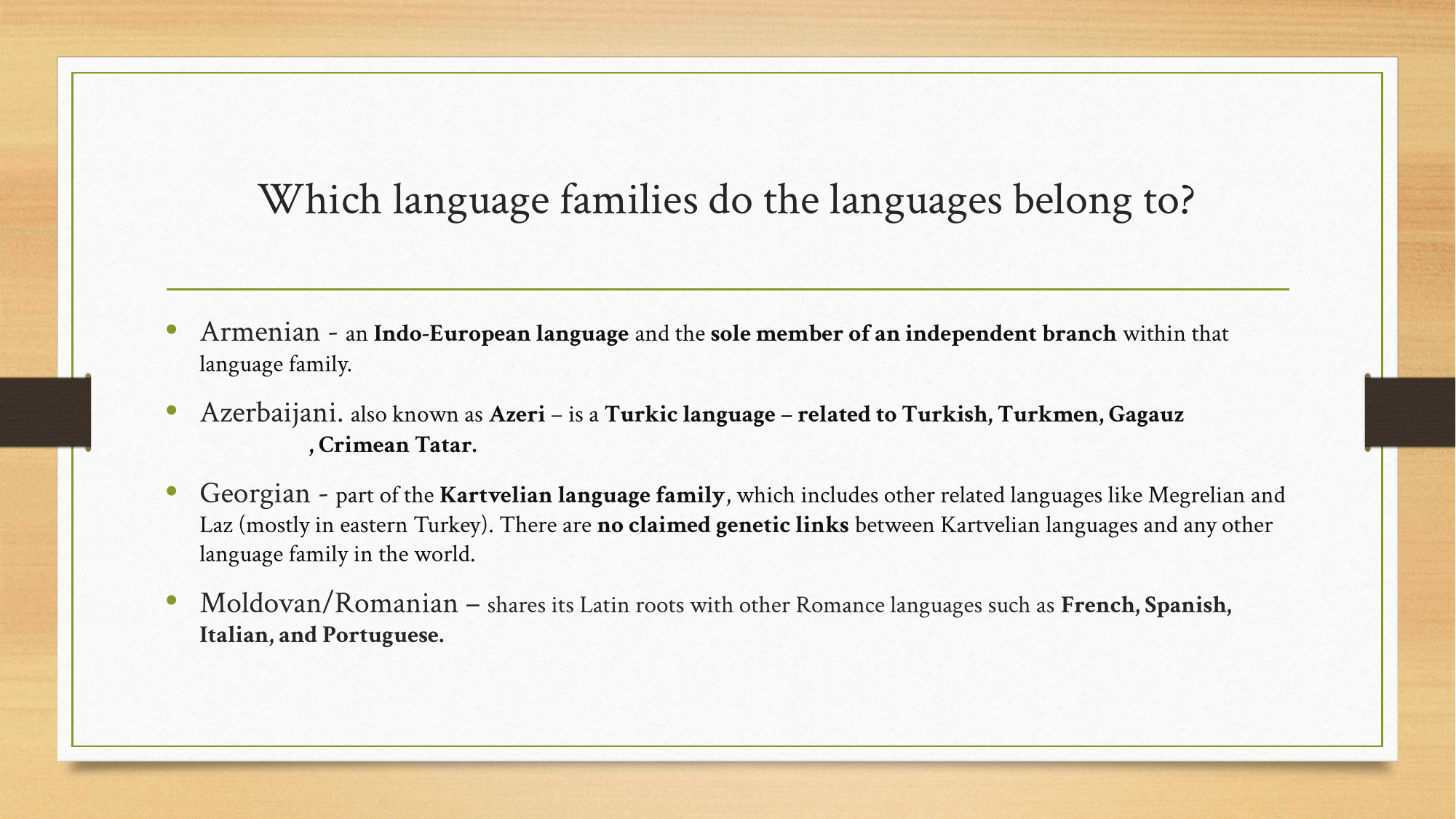

# Which language families do the languages belong to?
Armenian - an Indo-European language and the sole member of an independent branch within that language family.
Azerbaijani. also known as Azeri – is a Turkic language – related to Turkish, Turkmen, Gagauz	, Crimean Tatar.
Georgian - part of the Kartvelian language family, which includes other related languages like Megrelian and Laz (mostly in eastern Turkey). There are no claimed genetic links between Kartvelian languages and any other language family in the world.
Moldovan/Romanian – shares its Latin roots with other Romance languages such as French, Spanish, Italian, and Portuguese.